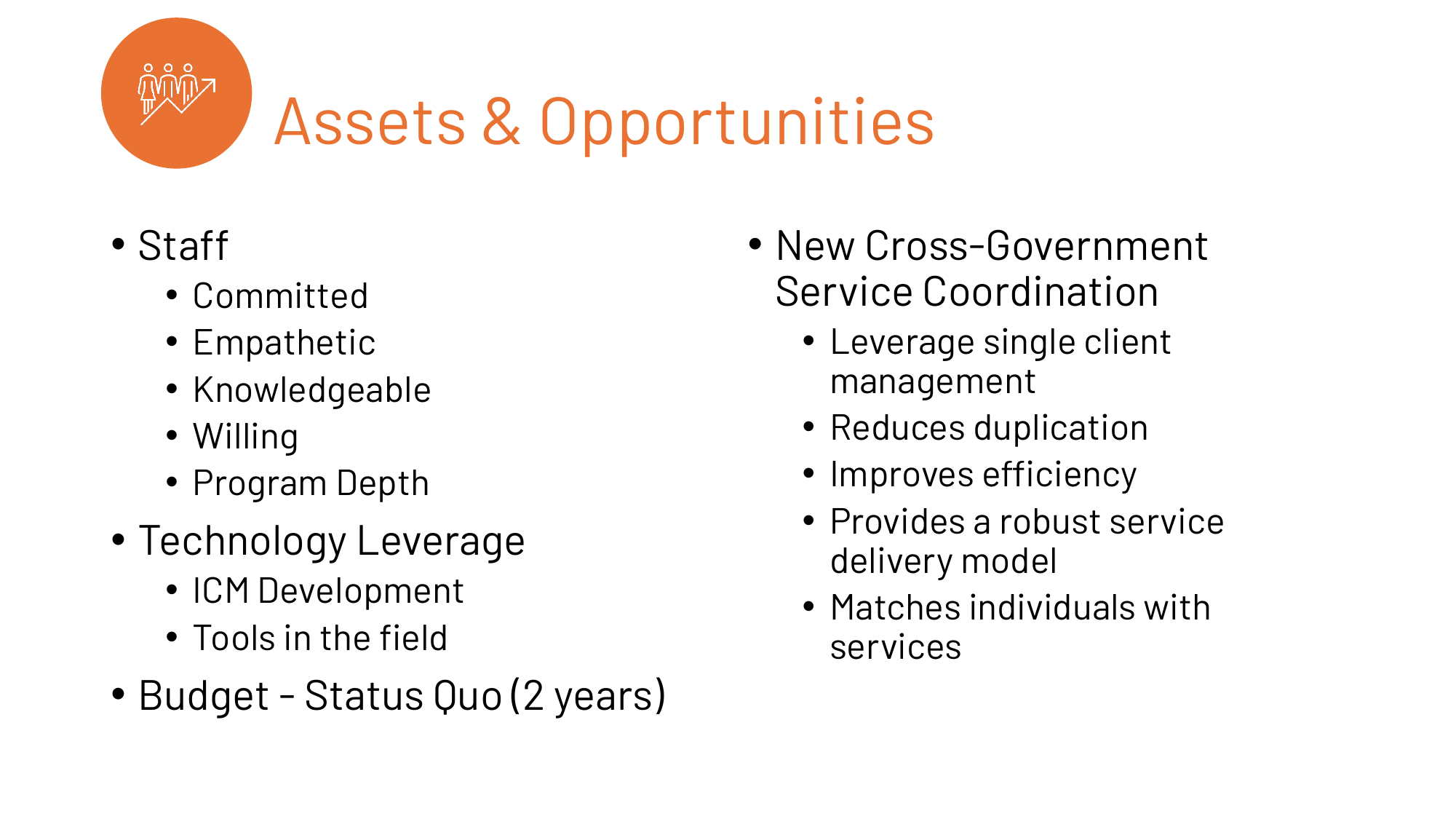

# Assets & Opportunities

Staff
Committed
Empathetic
Knowledgeable
Willing
Program Depth
Technology Leverage
ICM Development
Tools in the field
Budget - Status Quo (2 years)

New Cross-Government Service Coordination
Leverage single client management
Reduces duplication
Improves efficiency
Provides a robust service delivery model
Matches individuals with services